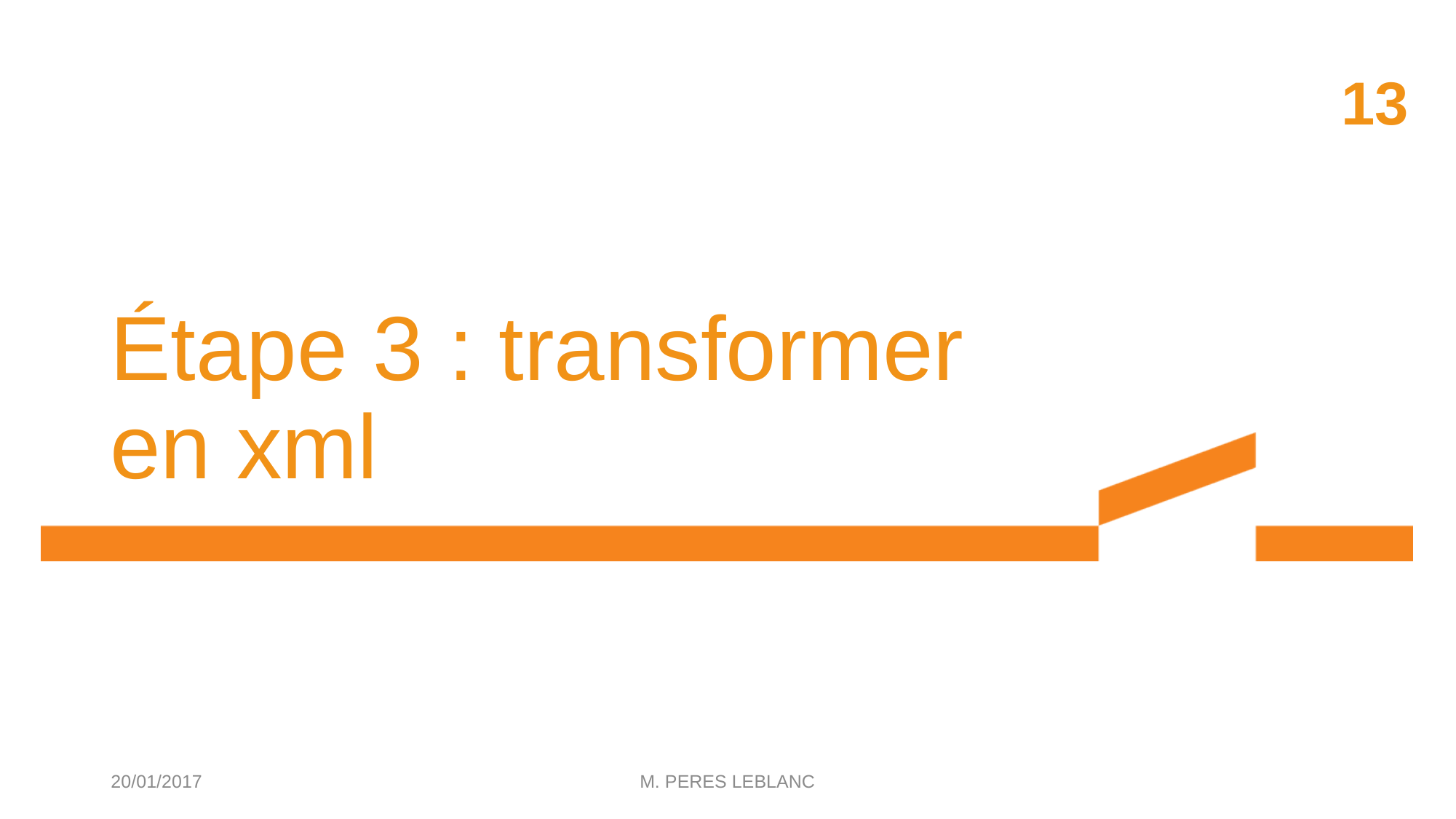

13
# Étape 3 : transformer en xml

20/01/2017
M. PERES LEBLANC